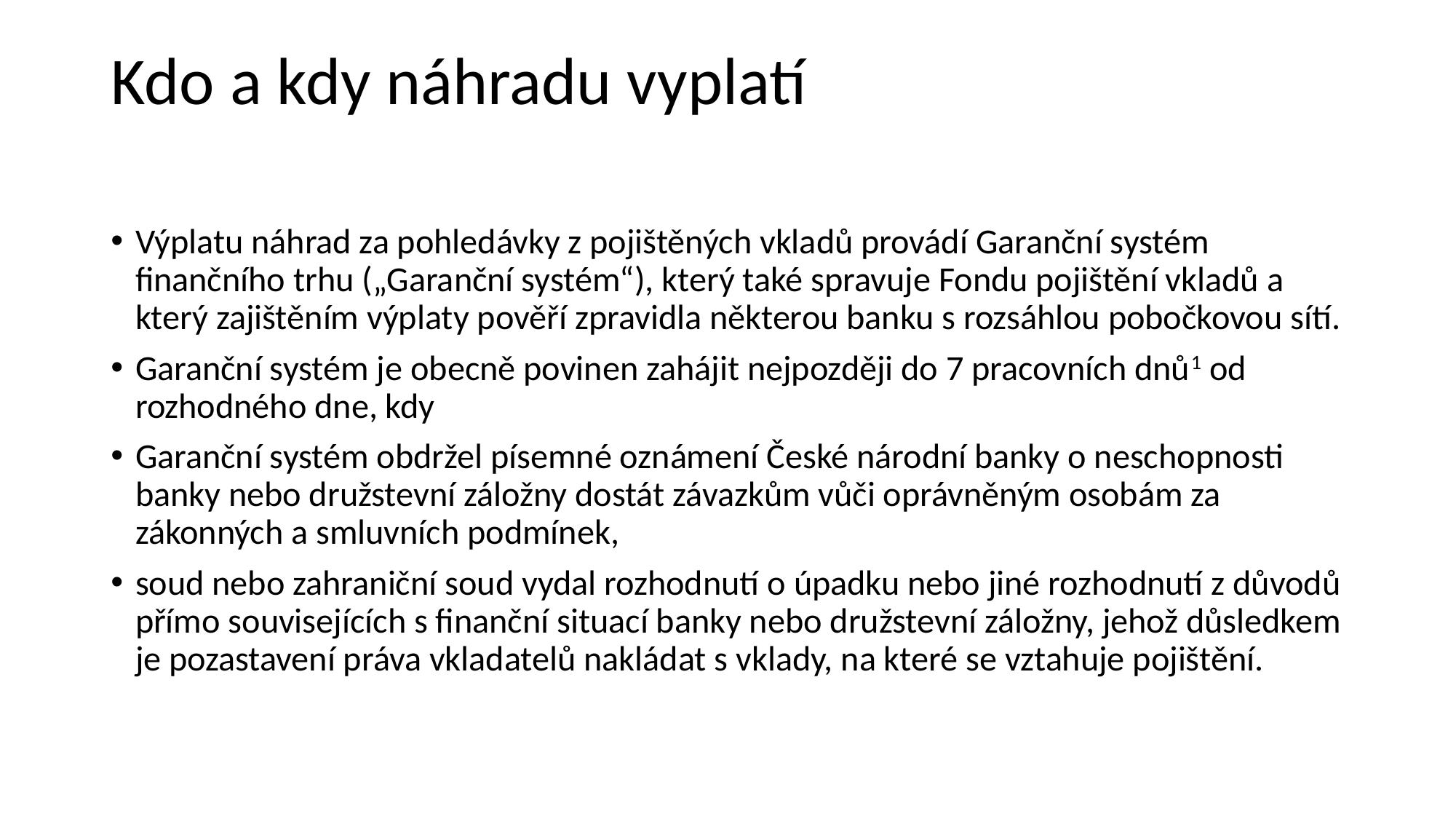

# Kdo a kdy náhradu vyplatí
Výplatu náhrad za pohledávky z pojištěných vkladů provádí Garanční systém finančního trhu („Garanční systém“), který také spravuje Fondu pojištění vkladů a který zajištěním výplaty pověří zpravidla některou banku s rozsáhlou pobočkovou sítí.
Garanční systém je obecně povinen zahájit nejpozději do 7 pracovních dnů1 od rozhodného dne, kdy
Garanční systém obdržel písemné oznámení České národní banky o neschopnosti banky nebo družstevní záložny dostát závazkům vůči oprávněným osobám za zákonných a smluvních podmínek,
soud nebo zahraniční soud vydal rozhodnutí o úpadku nebo jiné rozhodnutí z důvodů přímo souvisejících s finanční situací banky nebo družstevní záložny, jehož důsledkem je pozastavení práva vkladatelů nakládat s vklady, na které se vztahuje pojištění.